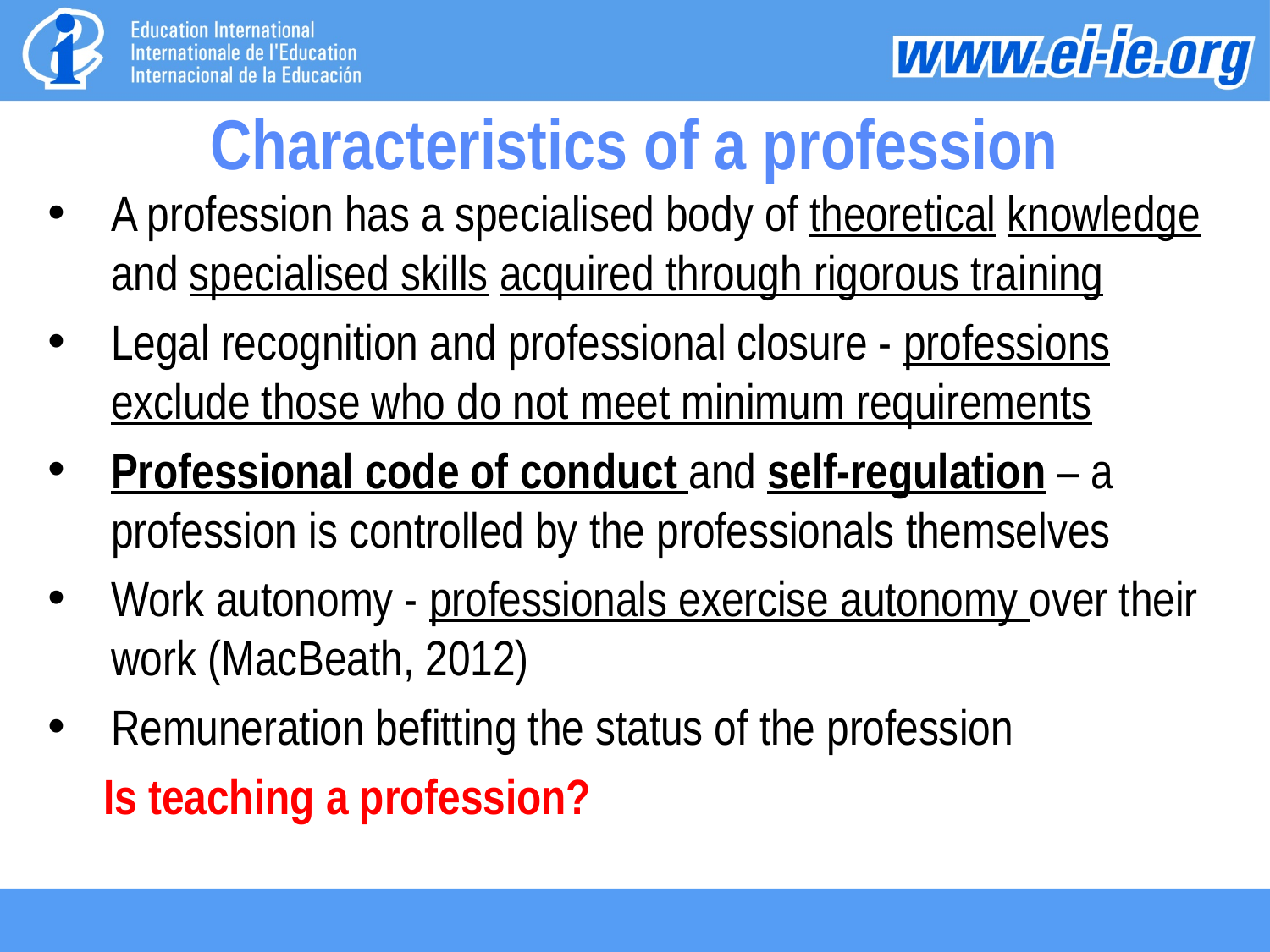

# Characteristics of a profession
A profession has a specialised body of theoretical knowledge and specialised skills acquired through rigorous training
Legal recognition and professional closure - professions exclude those who do not meet minimum requirements
Professional code of conduct and self-regulation – a profession is controlled by the professionals themselves
Work autonomy - professionals exercise autonomy over their work (MacBeath, 2012)
Remuneration befitting the status of the profession
     Is teaching a profession?